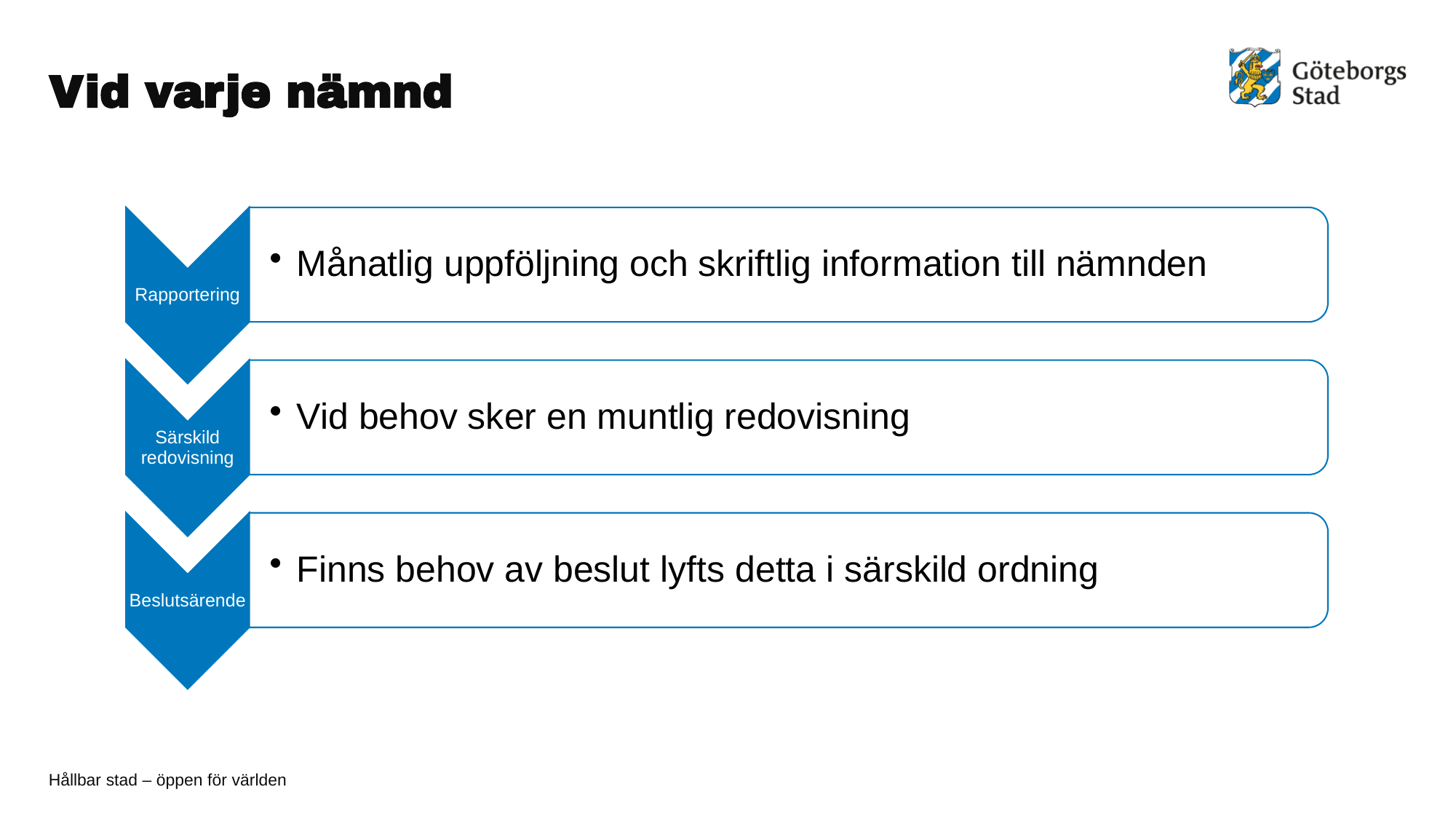

# Vid varje nämnd
Rapportering
Månatlig uppföljning och skriftlig information till nämnden
Särskild redovisning
Vid behov sker en muntlig redovisning
Beslutsärende
Finns behov av beslut lyfts detta i särskild ordning